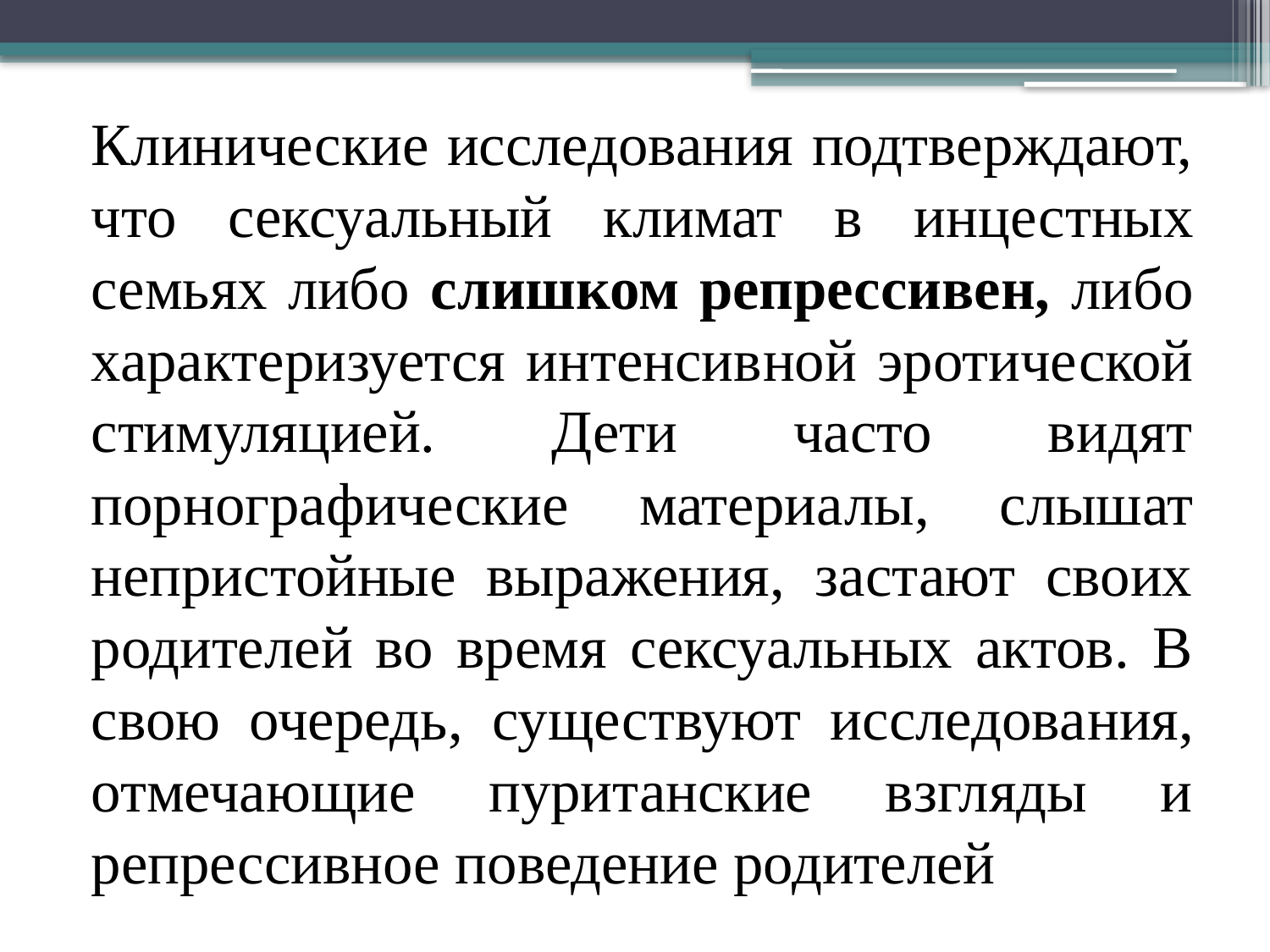

Клинические исследования подтверждают, что сексуальный климат в ин­цестных семьях либо слишком репрессивен, либо характеризуется интенсив­ной эротической стимуляцией. Дети часто видят порнографические материа­лы, слышат непристойные выражения, застают своих родителей во время сексуальных актов. В свою очередь, существуют исследова­ния, отмечающие пуританские взгляды и репрессивное поведение родителей